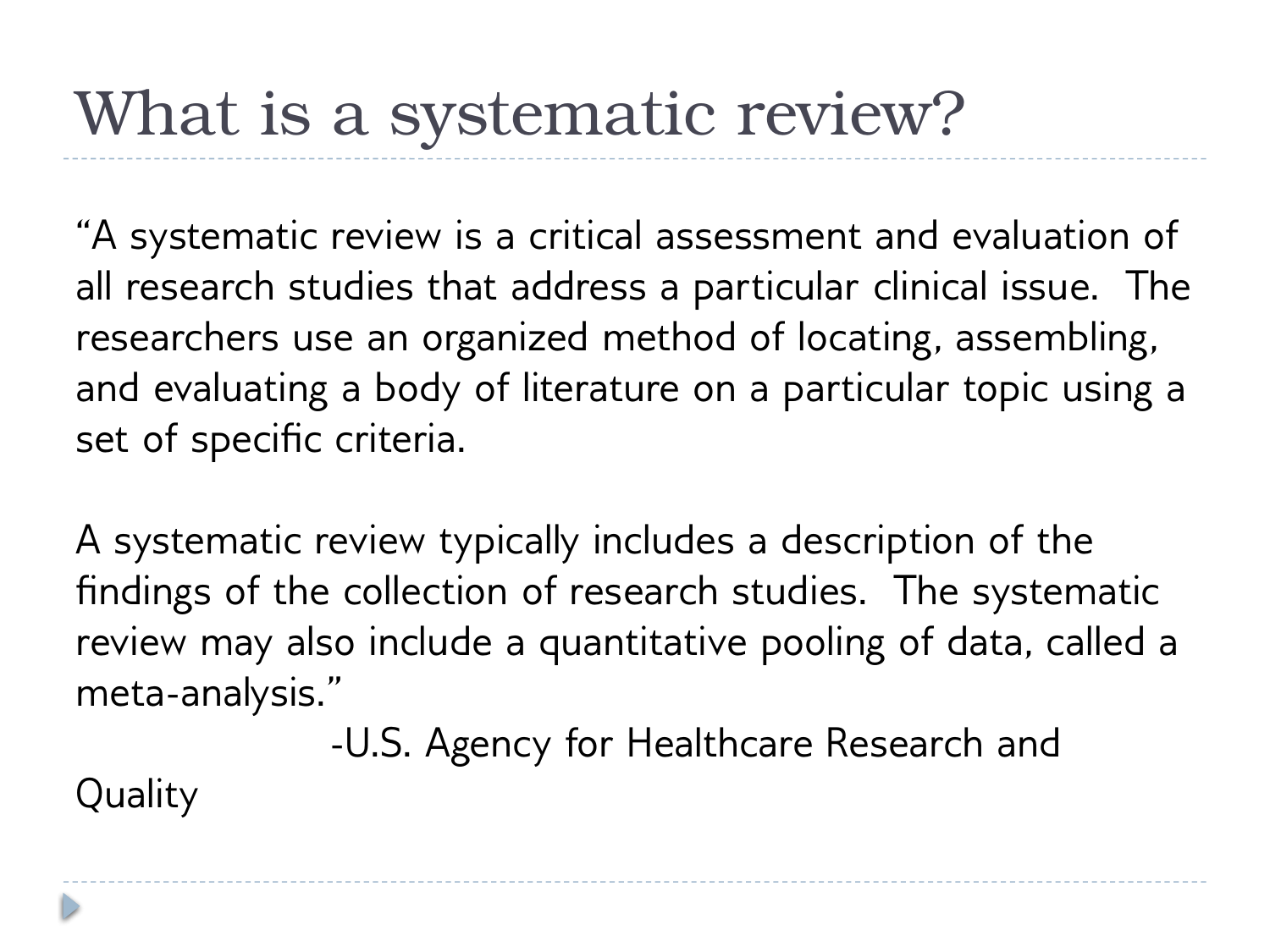

# What is a systematic review?
“A systematic review is a critical assessment and evaluation of all research studies that address a particular clinical issue.  The researchers use an organized method of locating, assembling, and evaluating a body of literature on a particular topic using a set of specific criteria.

A systematic review typically includes a description of the findings of the collection of research studies.  The systematic review may also include a quantitative pooling of data, called a meta-analysis.”
		-U.S. Agency for Healthcare Research and Quality